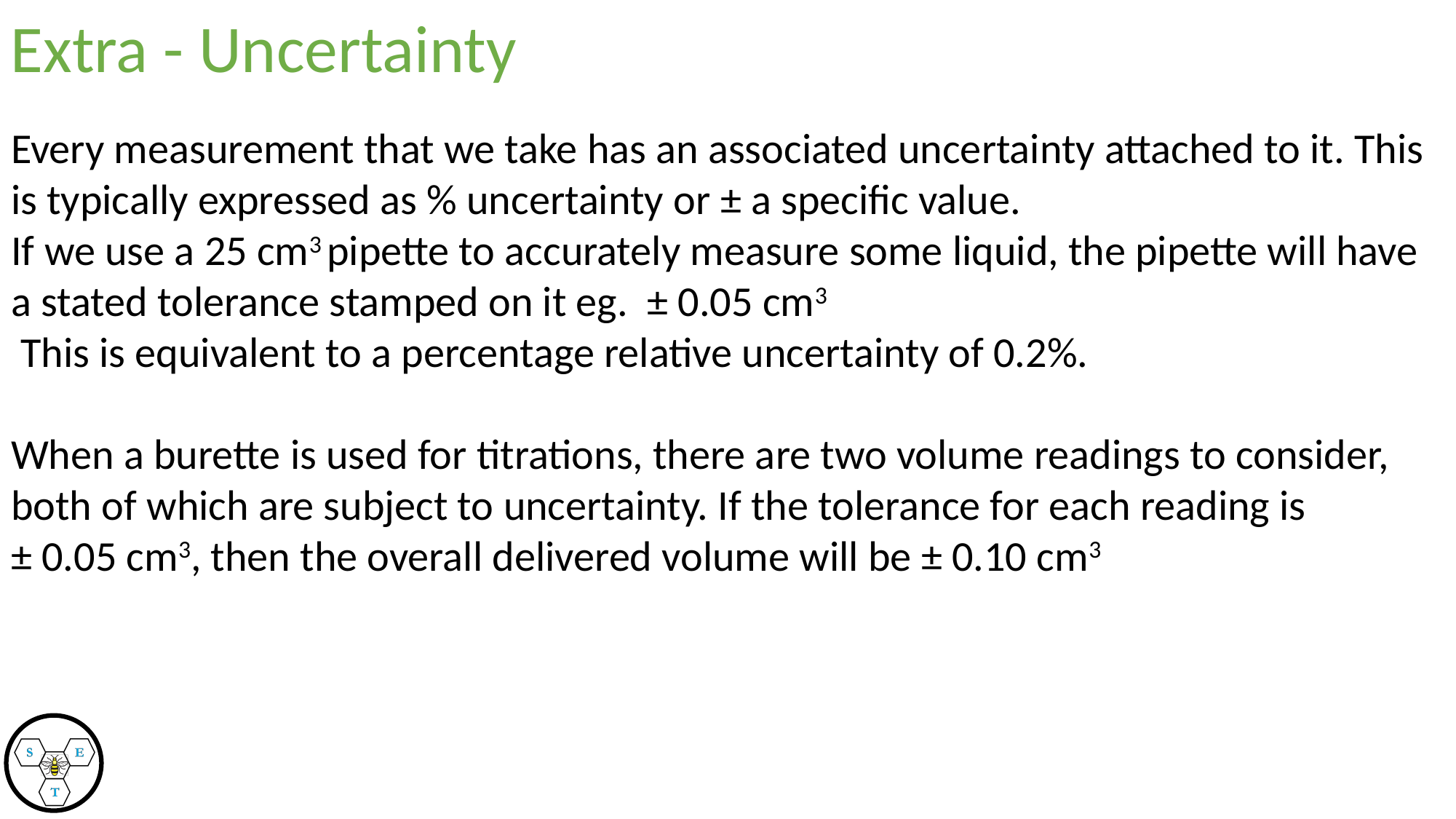

# Extra - Uncertainty
Every measurement that we take has an associated uncertainty attached to it. This is typically expressed as % uncertainty or ± a specific value.
If we use a 25 cm3 pipette to accurately measure some liquid, the pipette will have a stated tolerance stamped on it eg.  ± 0.05 cm3
 This is equivalent to a percentage relative uncertainty of 0.2%.

When a burette is used for titrations, there are two volume readings to consider, both of which are subject to uncertainty. If the tolerance for each reading is
± 0.05 cm3, then the overall delivered volume will be ± 0.10 cm3